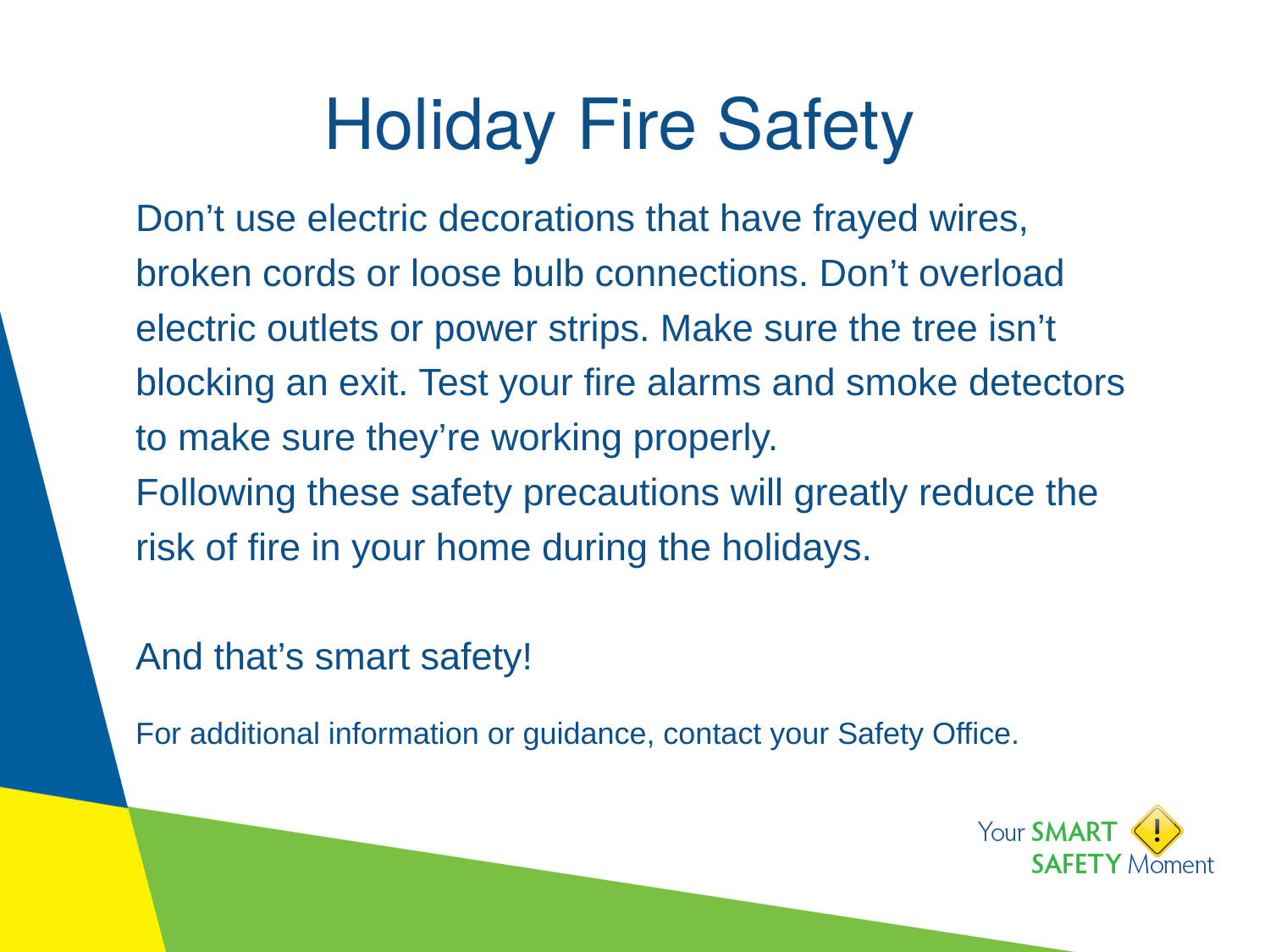

# Holiday Fire Safety

Don’t use electric decorations that have frayed wires, broken cords or loose bulb connections. Don’t overload electric outlets or power strips. Make sure the tree isn’t blocking an exit. Test your fire alarms and smoke detectors to make sure they’re working properly.
Following these safety precautions will greatly reduce the risk of fire in your home during the holidays.

And that’s smart safety!

For additional information or guidance, contact your Safety Office.